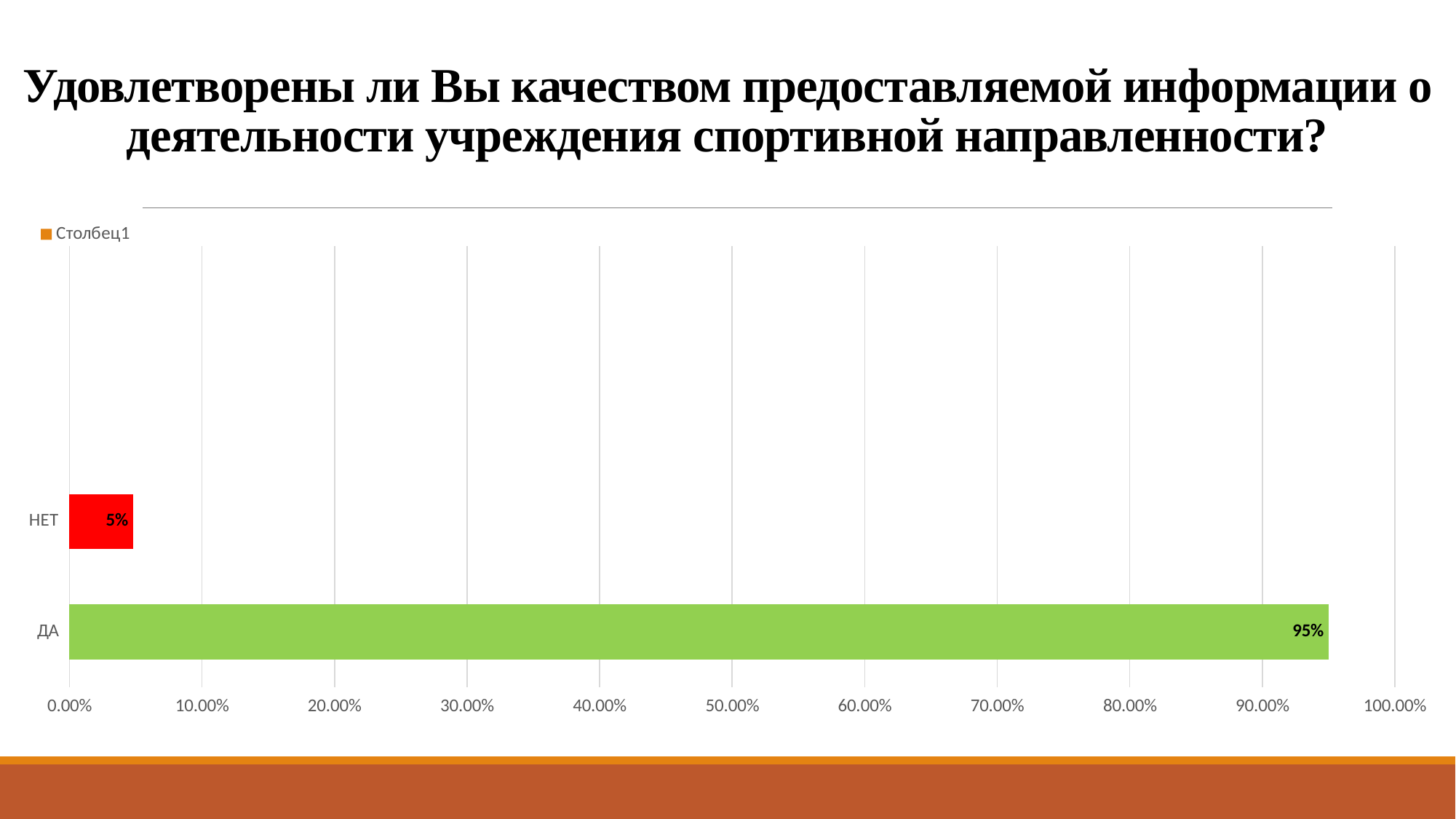

# Удовлетворены ли Вы качеством предоставляемой информации о деятельности учреждения спортивной направленности?

### Chart

| Category | Столбец1 |
|---|---|
| ДА | 0.95 |
| НЕТ | 0.048 |